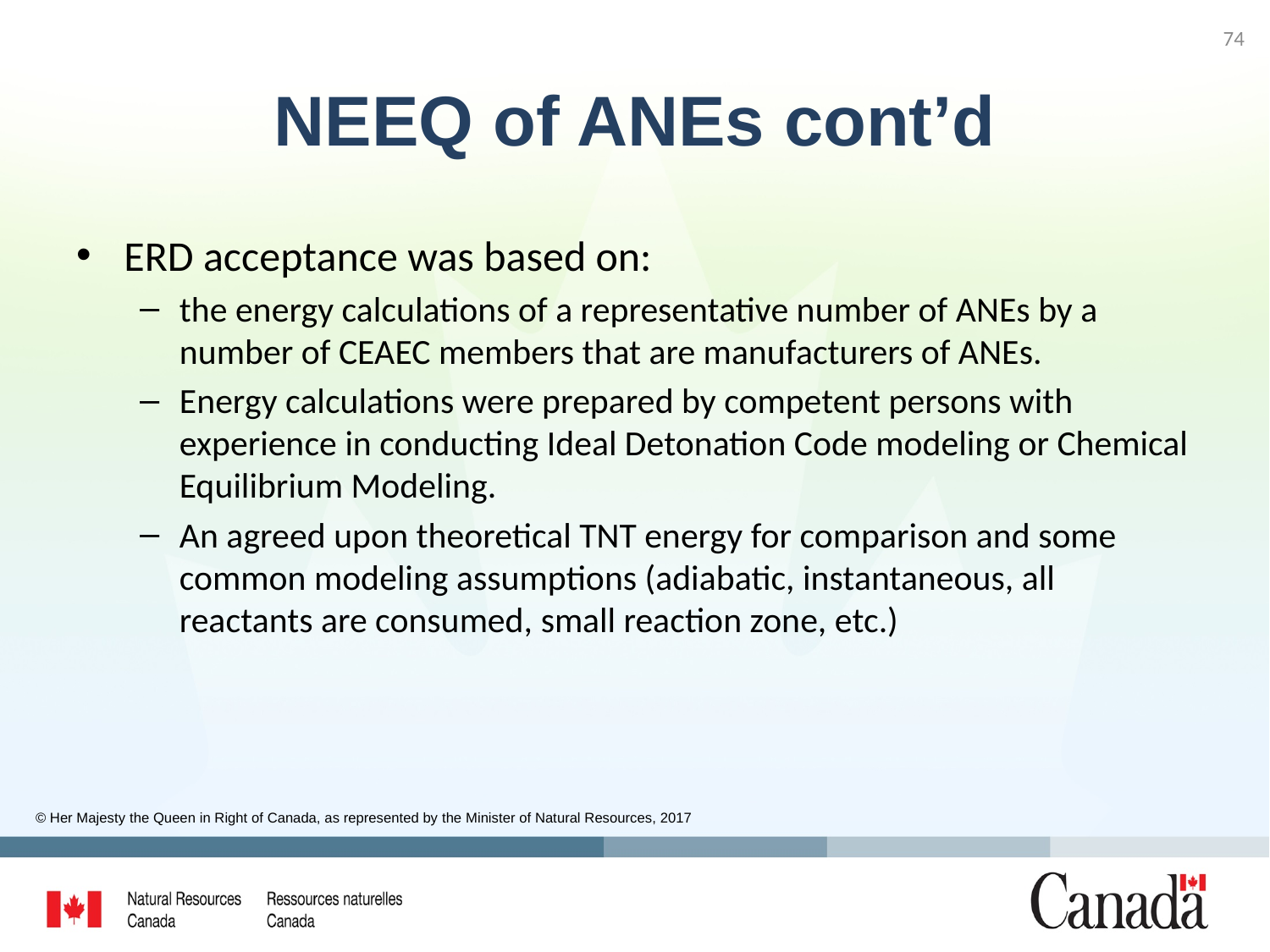

74
# NEEQ of ANEs cont’d
ERD acceptance was based on:
the energy calculations of a representative number of ANEs by a number of CEAEC members that are manufacturers of ANEs.
Energy calculations were prepared by competent persons with experience in conducting Ideal Detonation Code modeling or Chemical Equilibrium Modeling.
An agreed upon theoretical TNT energy for comparison and some common modeling assumptions (adiabatic, instantaneous, all reactants are consumed, small reaction zone, etc.)